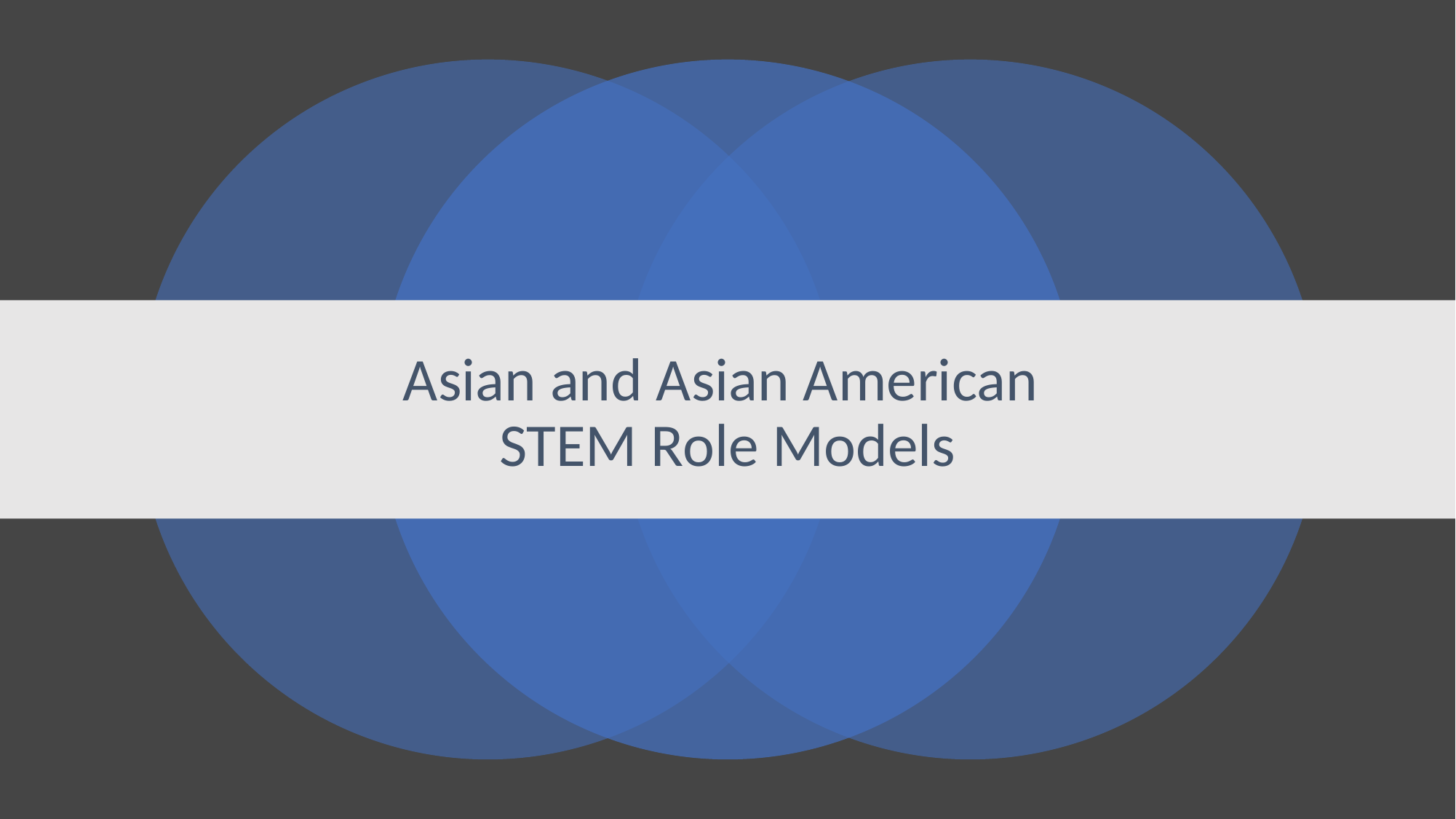

# Asian and Asian American STEM Role Models